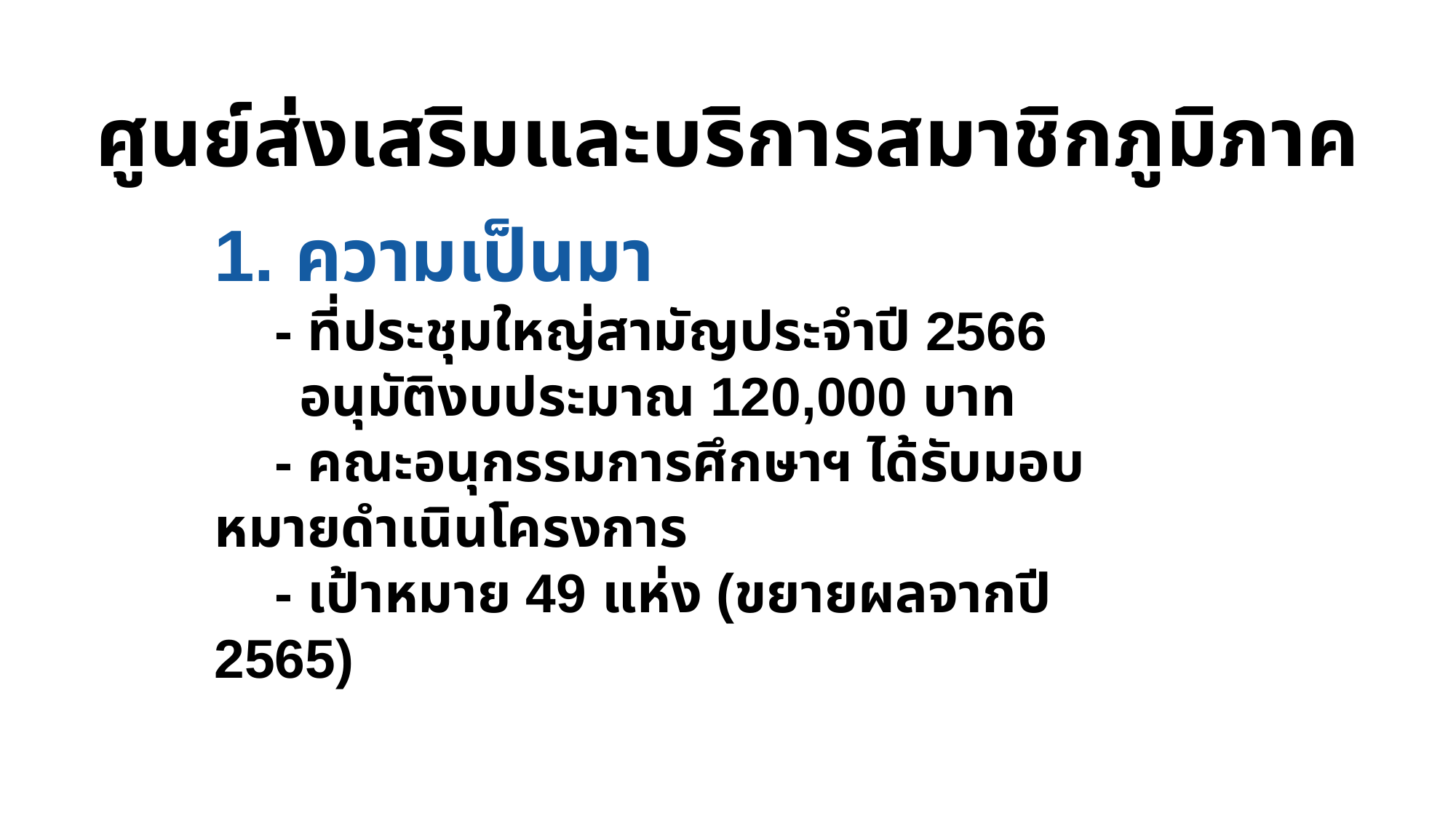

# ศูนย์ส่งเสริมและบริการสมาชิกภูมิภาค
1. ความเป็นมา
    - ที่ประชุมใหญ่สามัญประจำปี 2566
      อนุมัติงบประมาณ 120,000 บาท
    - คณะอนุกรรมการศึกษาฯ ได้รับมอบหมายดำเนินโครงการ
    - เป้าหมาย 49 แห่ง (ขยายผลจากปี 2565)